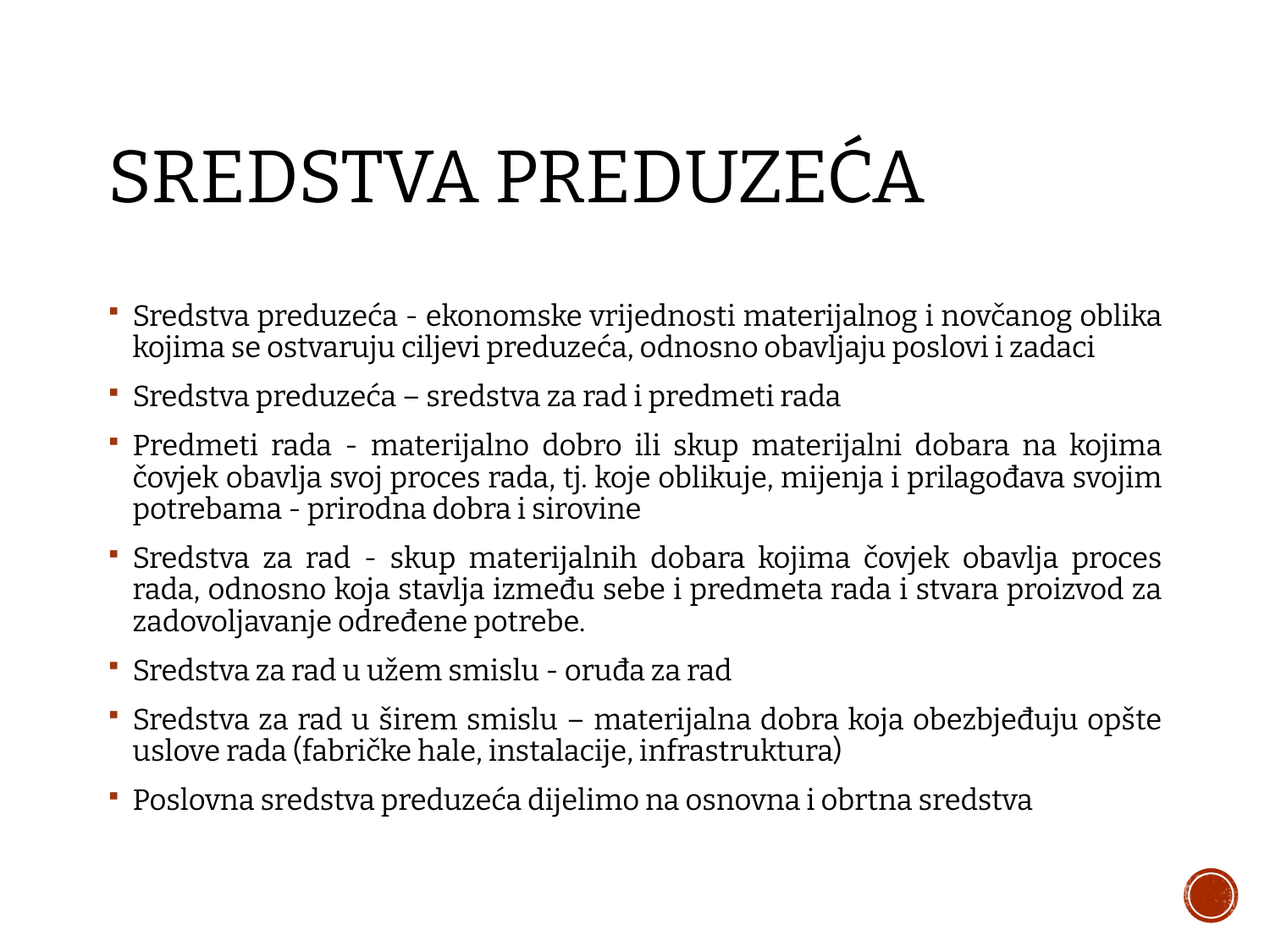

# Sredstva preduzeća
Sredstva preduzeća - ekonomske vrijednosti materijalnog i novčanog oblika kojima se ostvaruju ciljevi preduzeća, odnosno obavljaju poslovi i zadaci
Sredstva preduzeća – sredstva za rad i predmeti rada
Predmeti rada - materijalno dobro ili skup materijalni dobara na kojima čovjek obavlja svoj proces rada, tj. koje oblikuje, mijenja i prilagođava svojim potrebama - prirodna dobra i sirovine
Sredstva za rad - skup materijalnih dobara kojima čovjek obavlja proces rada, odnosno koja stavlja između sebe i predmeta rada i stvara proizvod za zadovoljavanje određene potrebe.
Sredstva za rad u užem smislu - oruđa za rad
Sredstva za rad u širem smislu – materijalna dobra koja obezbjeđuju opšte uslove rada (fabričke hale, instalacije, infrastruktura)
Poslovna sredstva preduzeća dijelimo na osnovna i obrtna sredstva